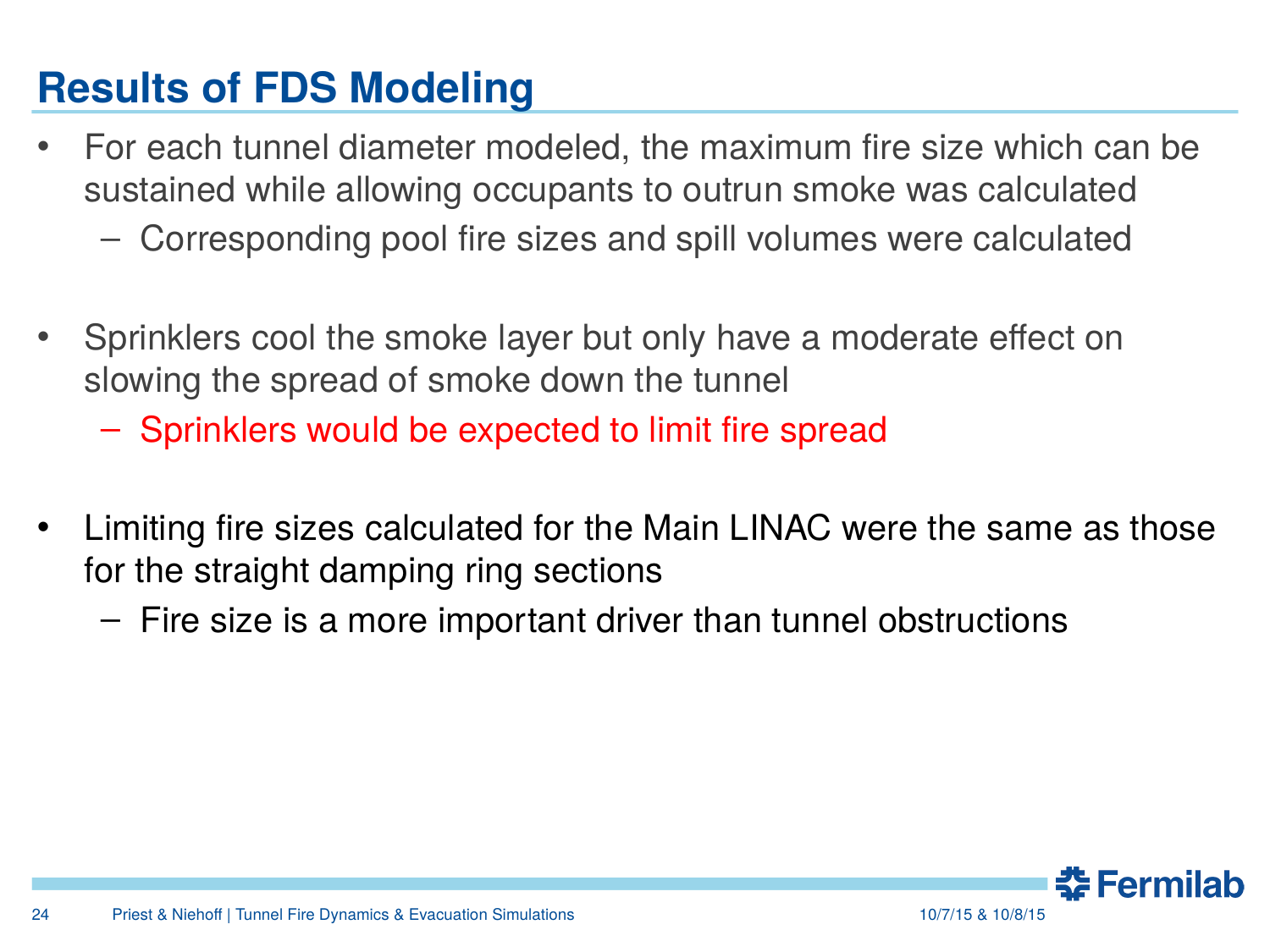

# Results of FDS Modeling
For each tunnel diameter modeled, the maximum fire size which can be sustained while allowing occupants to outrun smoke was calculated
Corresponding pool fire sizes and spill volumes were calculated

Sprinklers cool the smoke layer but only have a moderate effect on slowing the spread of smoke down the tunnel
Sprinklers would be expected to limit fire spread

Limiting fire sizes calculated for the Main LINAC were the same as those for the straight damping ring sections
Fire size is a more important driver than tunnel obstructions

24
Priest & Niehoff | Tunnel Fire Dynamics & Evacuation Simulations
10/7/15 & 10/8/15